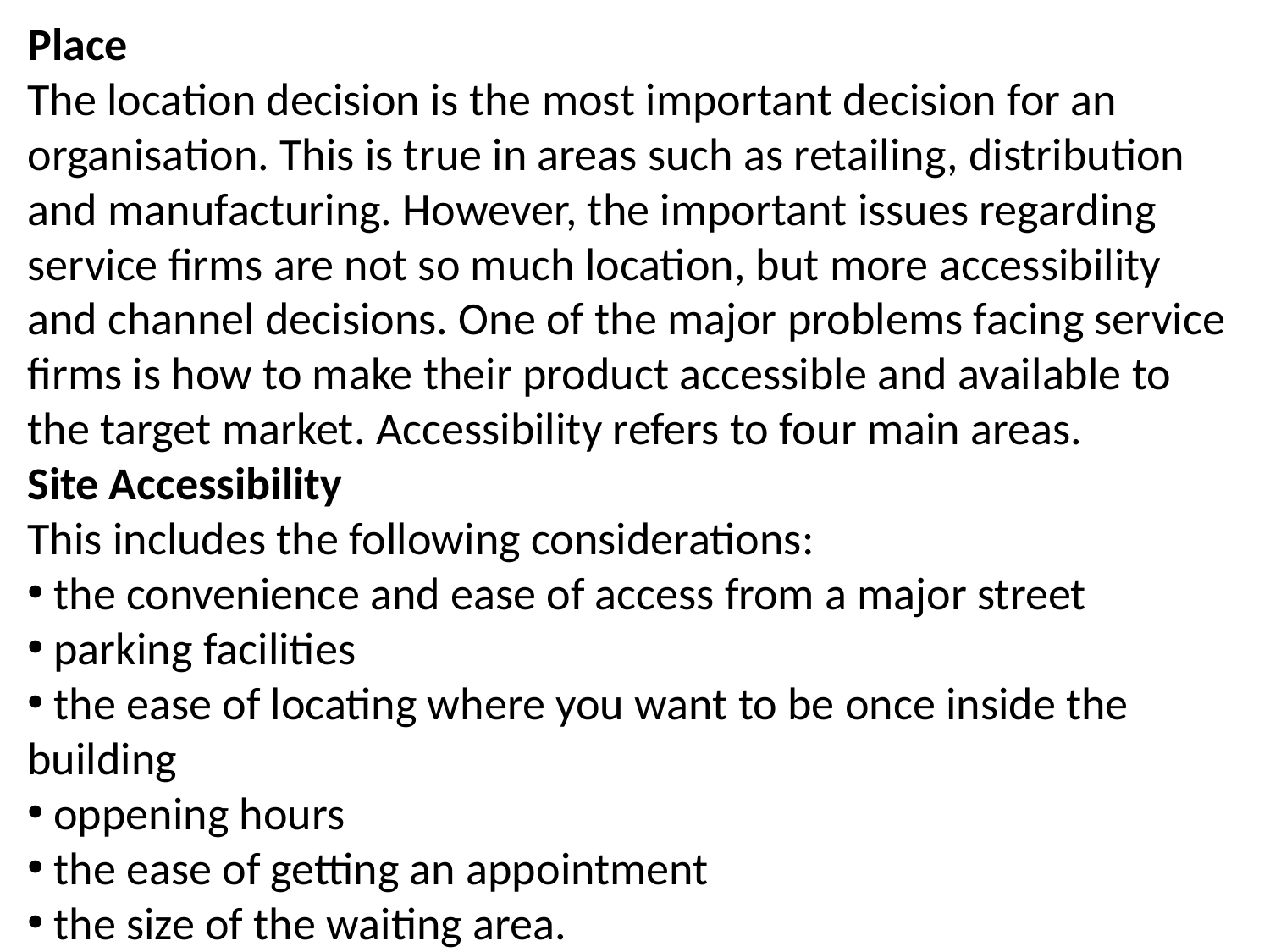

Place
The location decision is the most important decision for an organisation. This is true in areas such as retailing, distribution and manufacturing. However, the important issues regarding service firms are not so much location, but more accessibility and channel decisions. One of the major problems facing service firms is how to make their product accessible and available to the target market. Accessibility refers to four main areas.
Site Accessibility
This includes the following considerations:
 the convenience and ease of access from a major street
 parking facilities
 the ease of locating where you want to be once inside the building
 oppening hours
 the ease of getting an appointment
 the size of the waiting area.